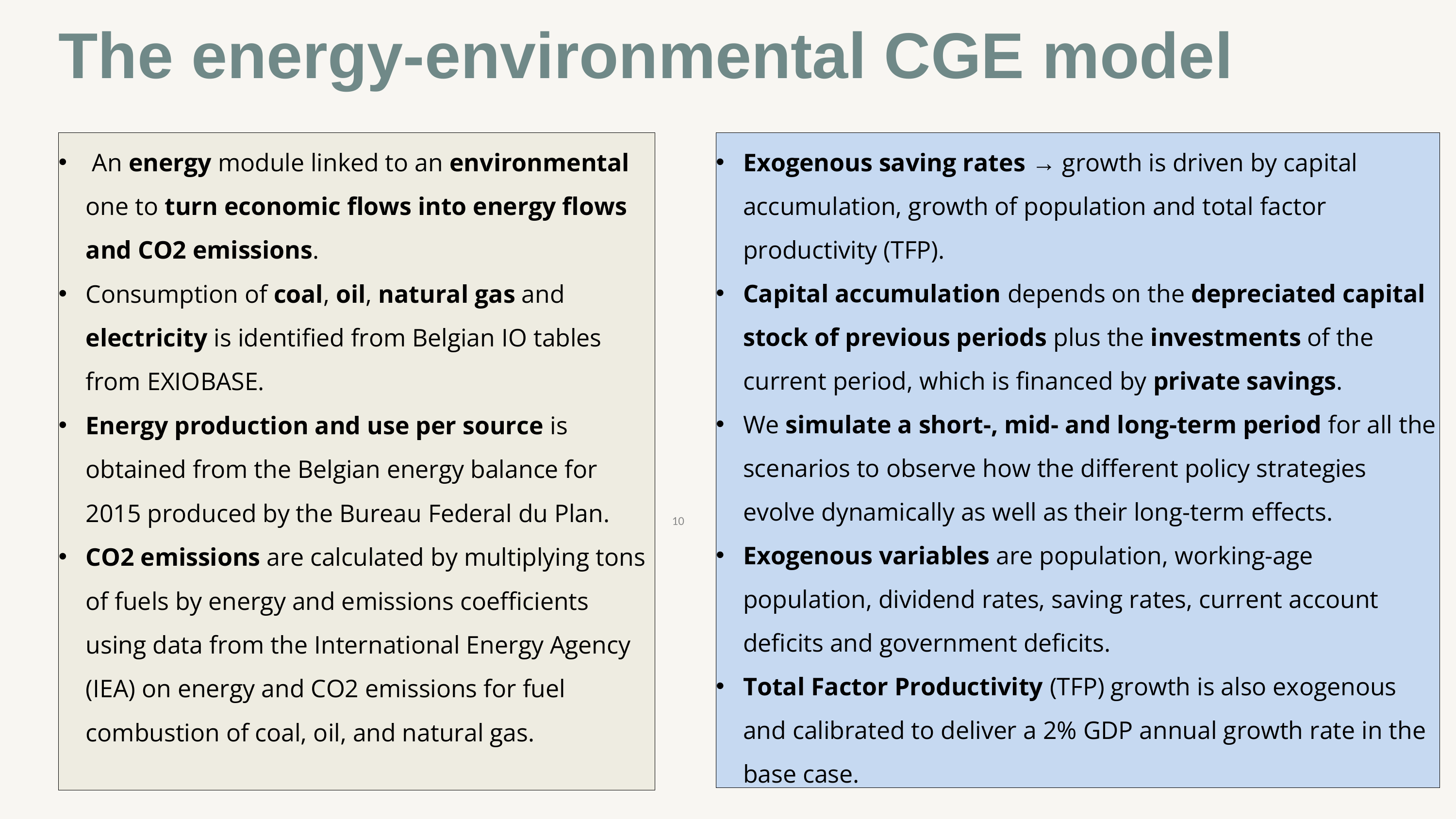

The energy-environmental CGE model
 An energy module linked to an environmental one to turn economic flows into energy flows and CO2 emissions.
Consumption of coal, oil, natural gas and electricity is identified from Belgian IO tables from EXIOBASE.
Energy production and use per source is obtained from the Belgian energy balance for 2015 produced by the Bureau Federal du Plan.
CO2 emissions are calculated by multiplying tons of fuels by energy and emissions coefficients using data from the International Energy Agency (IEA) on energy and CO2 emissions for fuel combustion of coal, oil, and natural gas.

Exogenous saving rates → growth is driven by capital accumulation, growth of population and total factor productivity (TFP).
Capital accumulation depends on the depreciated capital stock of previous periods plus the investments of the current period, which is financed by private savings.
We simulate a short-, mid- and long-term period for all the scenarios to observe how the different policy strategies evolve dynamically as well as their long-term effects.
Exogenous variables are population, working-age population, dividend rates, saving rates, current account deficits and government deficits.
Total Factor Productivity (TFP) growth is also exogenous and calibrated to deliver a 2% GDP annual growth rate in the base case.
10